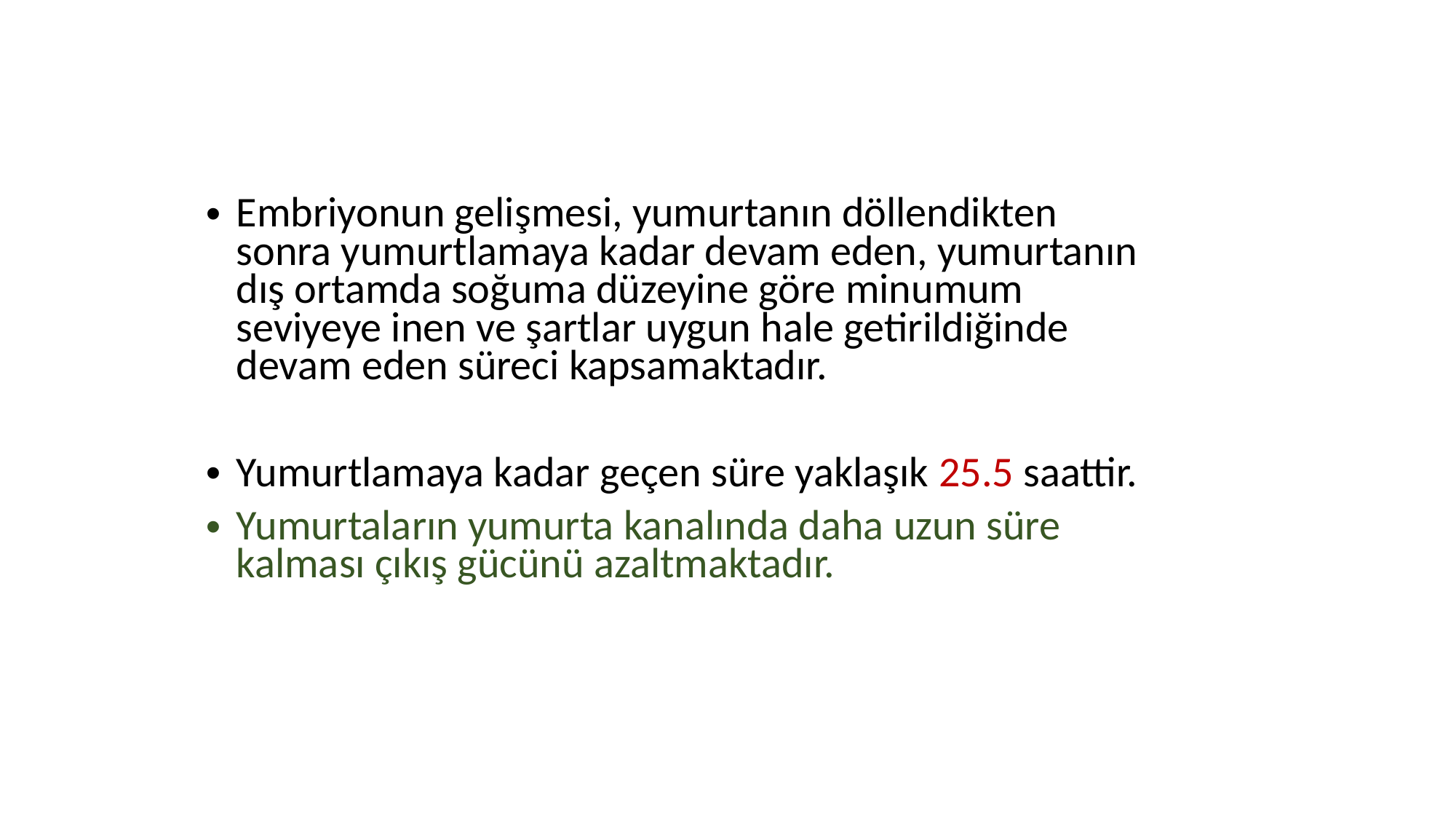

Embriyonun gelişmesi, yumurtanın döllendikten sonra yumurtlamaya kadar devam eden, yumurtanın dış ortamda soğuma düzeyine göre minumum seviyeye inen ve şartlar uygun hale getirildiğinde devam eden süreci kapsamaktadır.

Yumurtlamaya kadar geçen süre yaklaşık 25.5 saattir.
Yumurtaların yumurta kanalında daha uzun süre kalması çıkış gücünü azaltmaktadır.